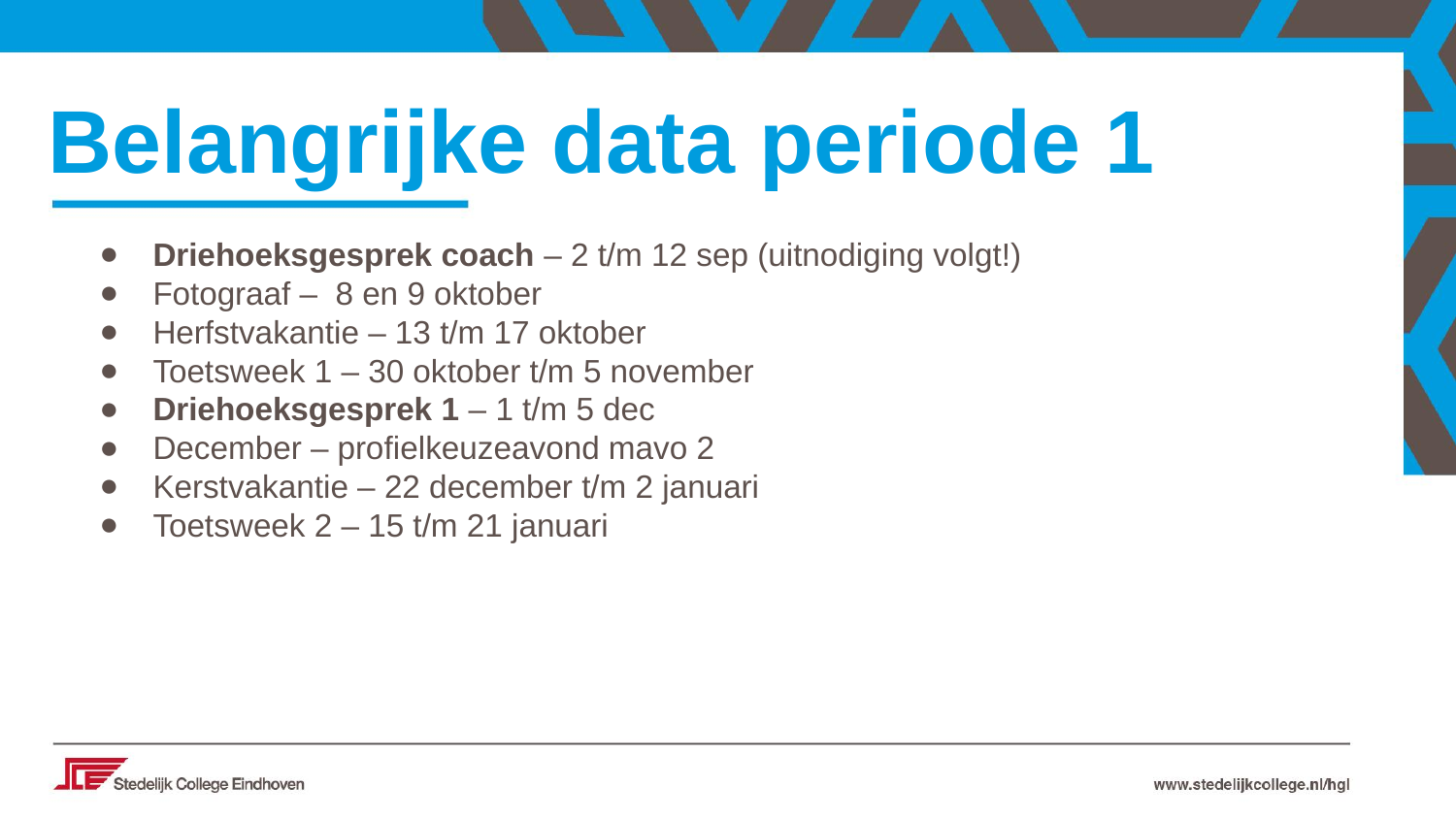

Belangrijke data periode 1
Driehoeksgesprek coach – 2 t/m 12 sep (uitnodiging volgt!)
Fotograaf –  8 en 9 oktober
Herfstvakantie – 13 t/m 17 oktober
Toetsweek 1 – 30 oktober t/m 5 november
Driehoeksgesprek 1 – 1 t/m 5 dec
December – profielkeuzeavond mavo 2
Kerstvakantie – 22 december t/m 2 januari
Toetsweek 2 – 15 t/m 21 januari